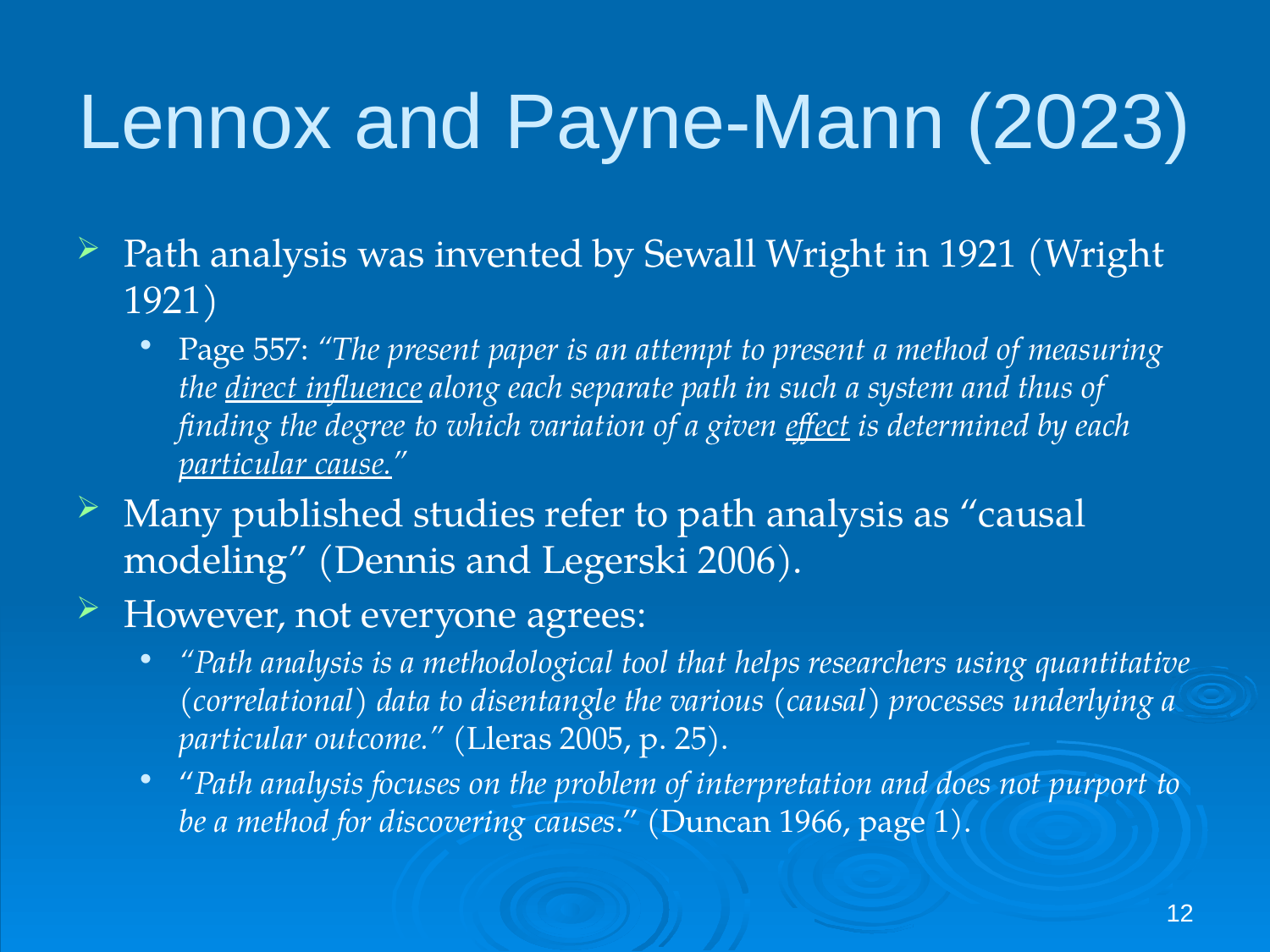

# Lennox and Payne-Mann (2023)
Path analysis was invented by Sewall Wright in 1921 (Wright 1921)
Page 557: “The present paper is an attempt to present a method of measuring the direct influence along each separate path in such a system and thus of finding the degree to which variation of a given effect is determined by each particular cause.”
Many published studies refer to path analysis as “causal modeling” (Dennis and Legerski 2006).
However, not everyone agrees:
“Path analysis is a methodological tool that helps researchers using quantitative (correlational) data to disentangle the various (causal) processes underlying a particular outcome.” (Lleras 2005, p. 25).
“Path analysis focuses on the problem of interpretation and does not purport to be a method for discovering causes.” (Duncan 1966, page 1).

12